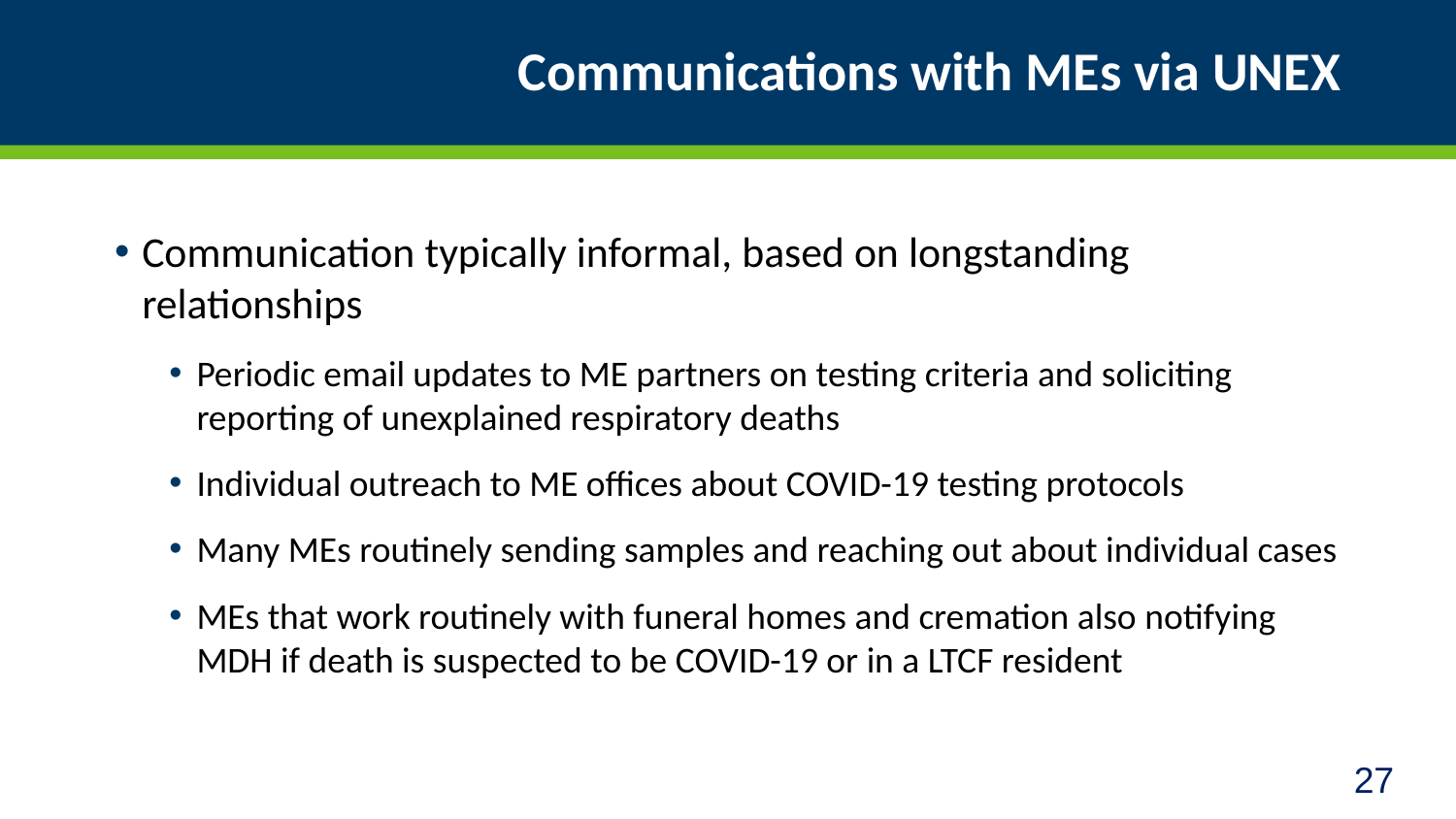

# Communications with MEs via UNEX
Communication typically informal, based on longstanding relationships
Periodic email updates to ME partners on testing criteria and soliciting reporting of unexplained respiratory deaths
Individual outreach to ME offices about COVID-19 testing protocols
Many MEs routinely sending samples and reaching out about individual cases
MEs that work routinely with funeral homes and cremation also notifying MDH if death is suspected to be COVID-19 or in a LTCF resident

27